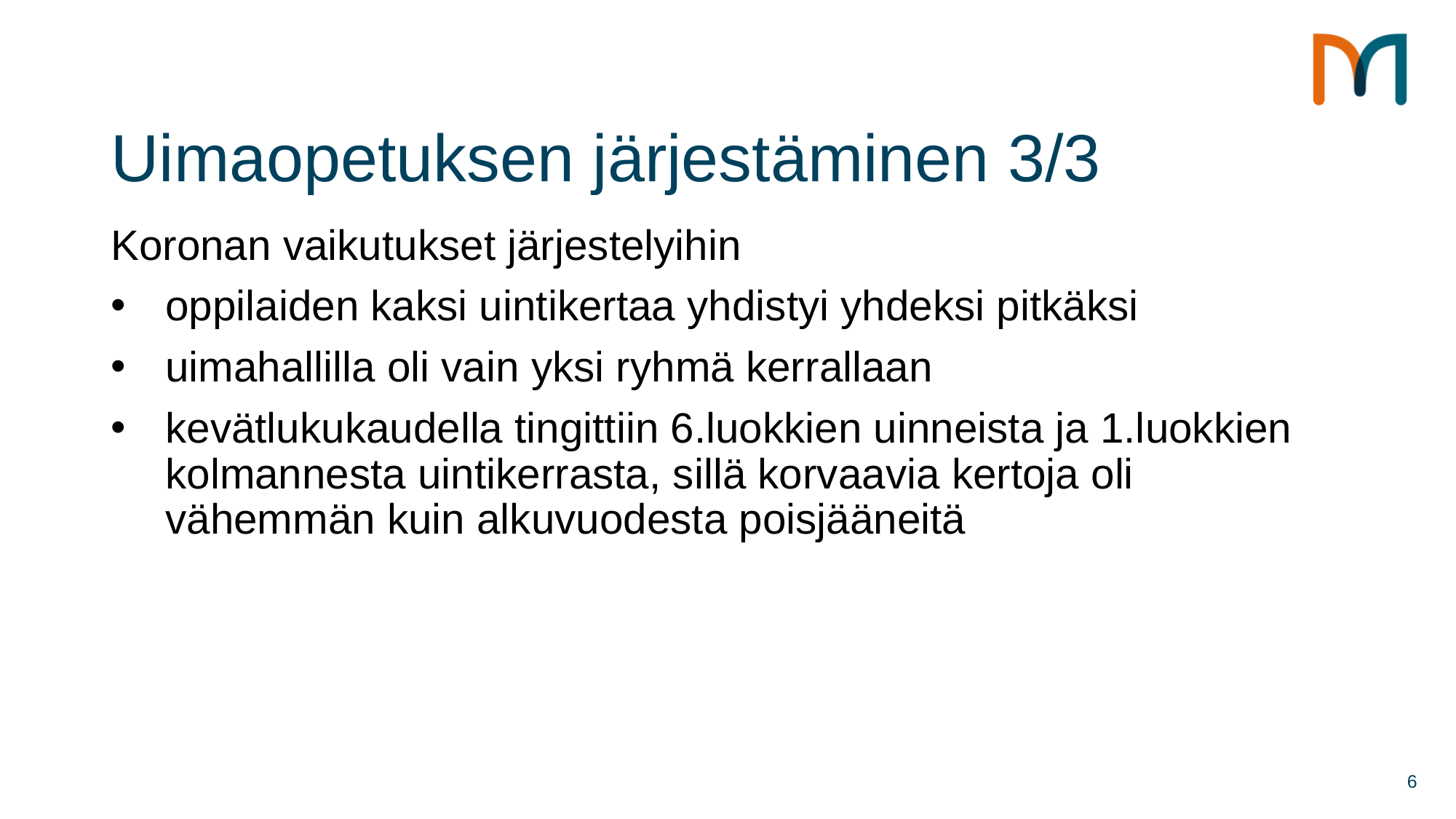

# Uimaopetuksen järjestäminen 3/3
Koronan vaikutukset järjestelyihin
oppilaiden kaksi uintikertaa yhdistyi yhdeksi pitkäksi
uimahallilla oli vain yksi ryhmä kerrallaan
kevätlukukaudella tingittiin 6.luokkien uinneista ja 1.luokkien kolmannesta uintikerrasta, sillä korvaavia kertoja oli vähemmän kuin alkuvuodesta poisjääneitä

6